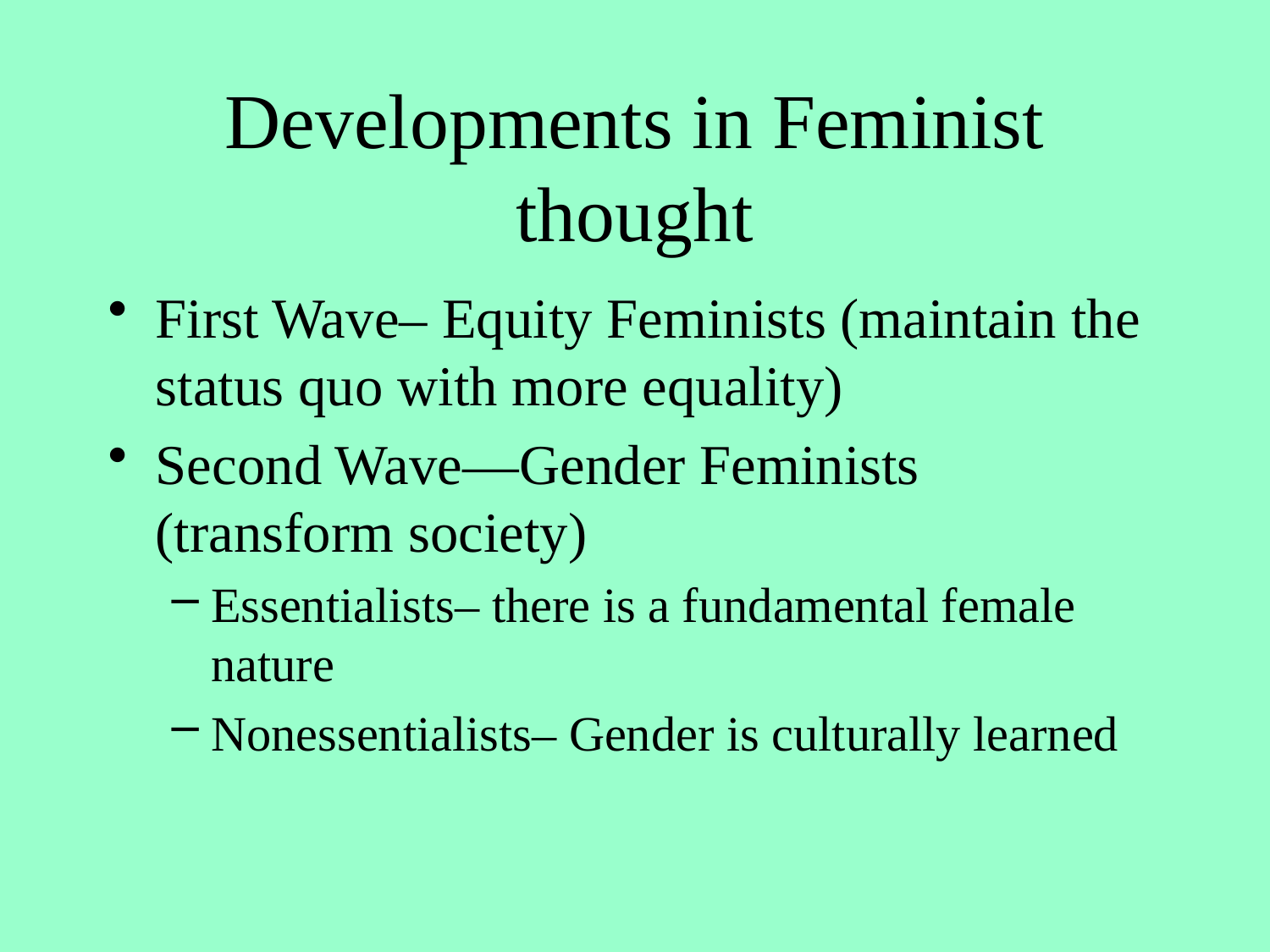

# Developments in Feminist thought
First Wave– Equity Feminists (maintain the status quo with more equality)
Second Wave—Gender Feminists (transform society)
Essentialists– there is a fundamental female nature
Nonessentialists– Gender is culturally learned